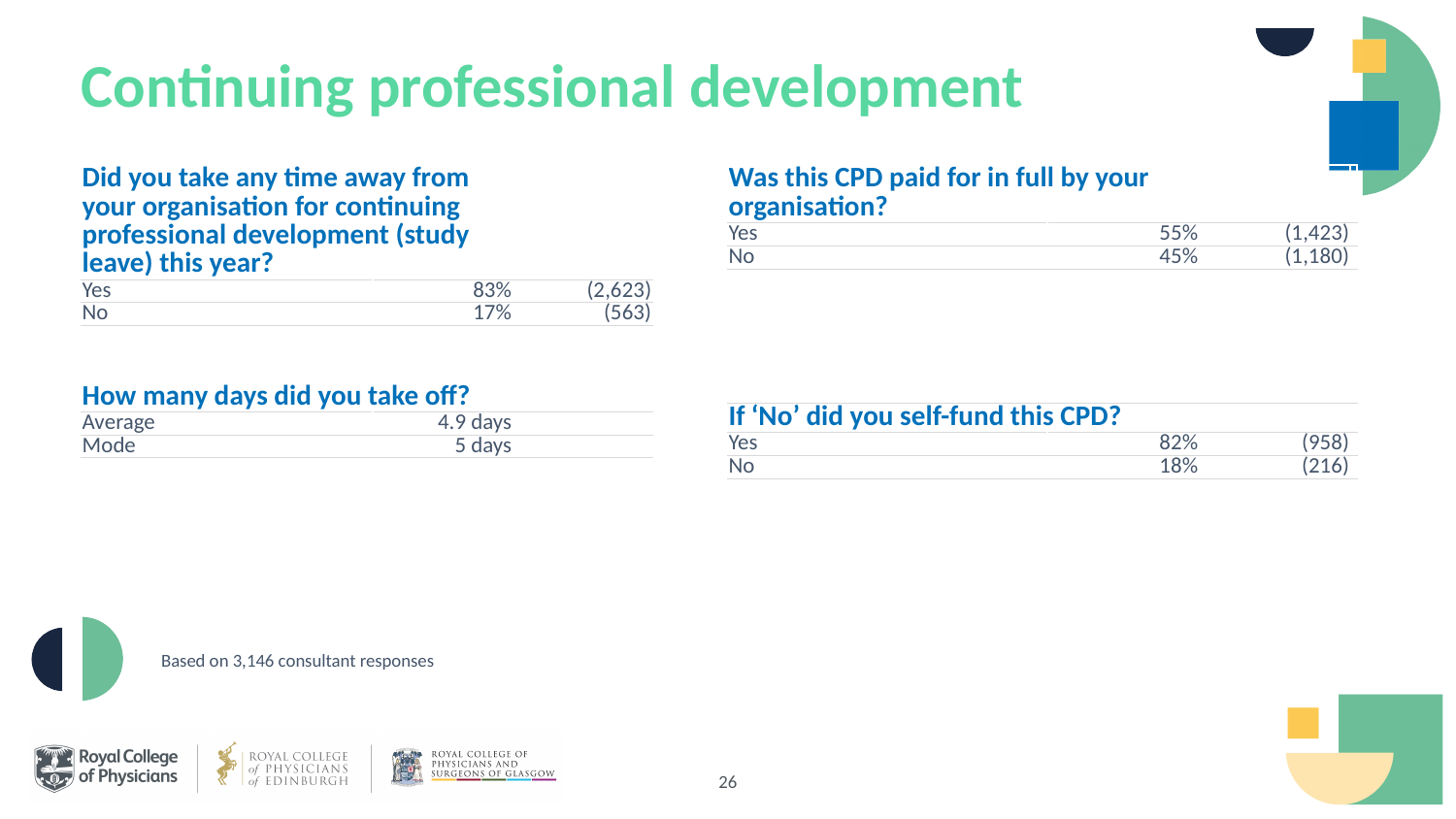

# Continuing professional development
| Did you take any time away from your organisation for continuing professional development (study leave) this year? |  |  |
| --- | --- | --- |
| Yes | 83% | (2,623) |
| No | 17% | (563) |
| How many days did you take off? |  |  |
| Average | 4.9 days |  |
| Mode | 5 days |  |
| Was this CPD paid for in full by your organisation? |  |  |  |
| --- | --- | --- | --- |
| Yes | 55% | (1,423) |  |
| No | 45% | (1,180) |  |
|  |  |  |  |
| If ‘No’ did you self-fund this CPD? |  |  |  |
| Yes | 82% | (958) |  |
| No | 18% | (216) |  |
Based on 3,146 consultant responses
26